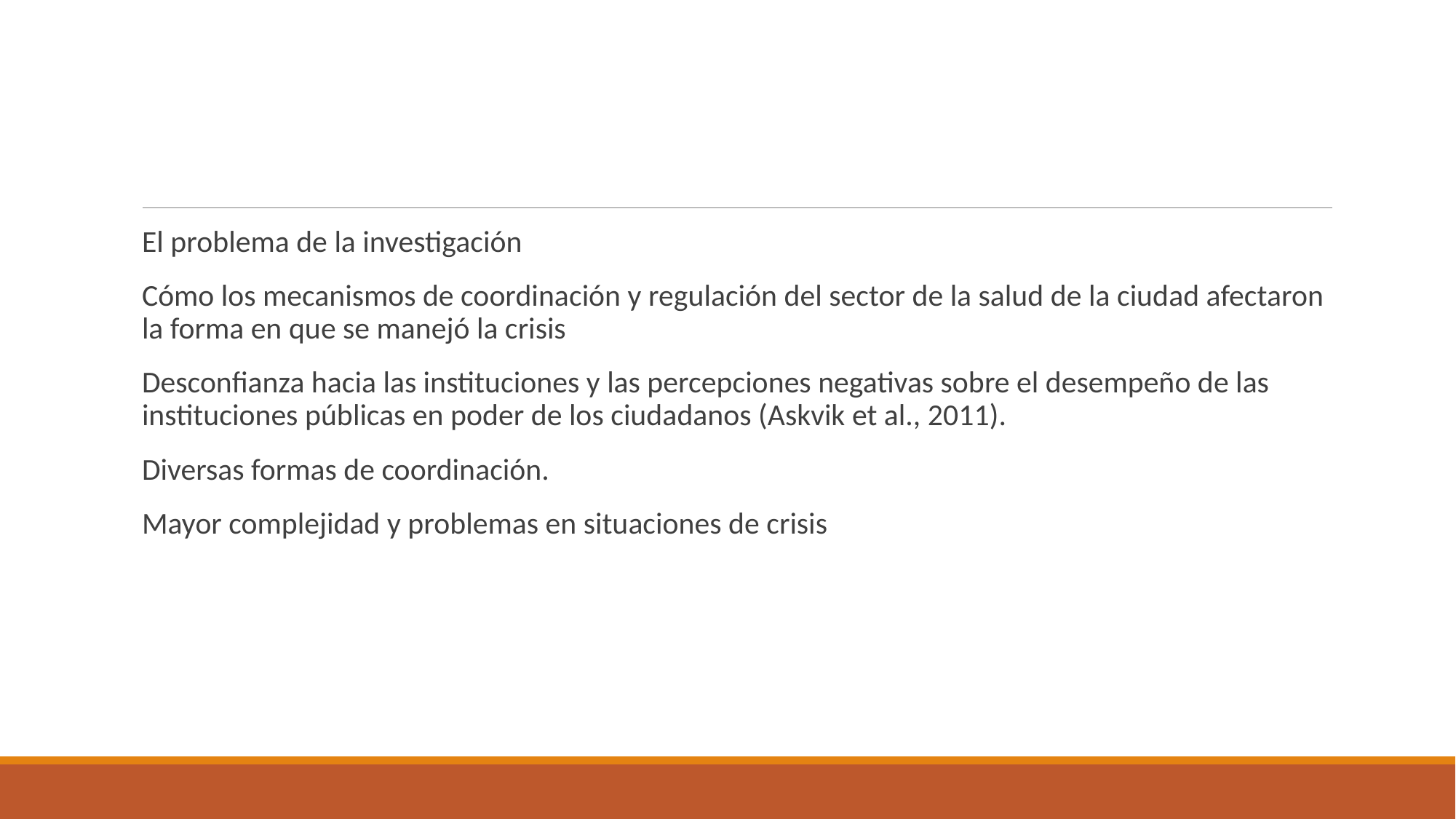

#
El problema de la investigación
Cómo los mecanismos de coordinación y regulación del sector de la salud de la ciudad afectaron la forma en que se manejó la crisis
Desconfianza hacia las instituciones y las percepciones negativas sobre el desempeño de las instituciones públicas en poder de los ciudadanos (Askvik et al., 2011).
Diversas formas de coordinación.
Mayor complejidad y problemas en situaciones de crisis